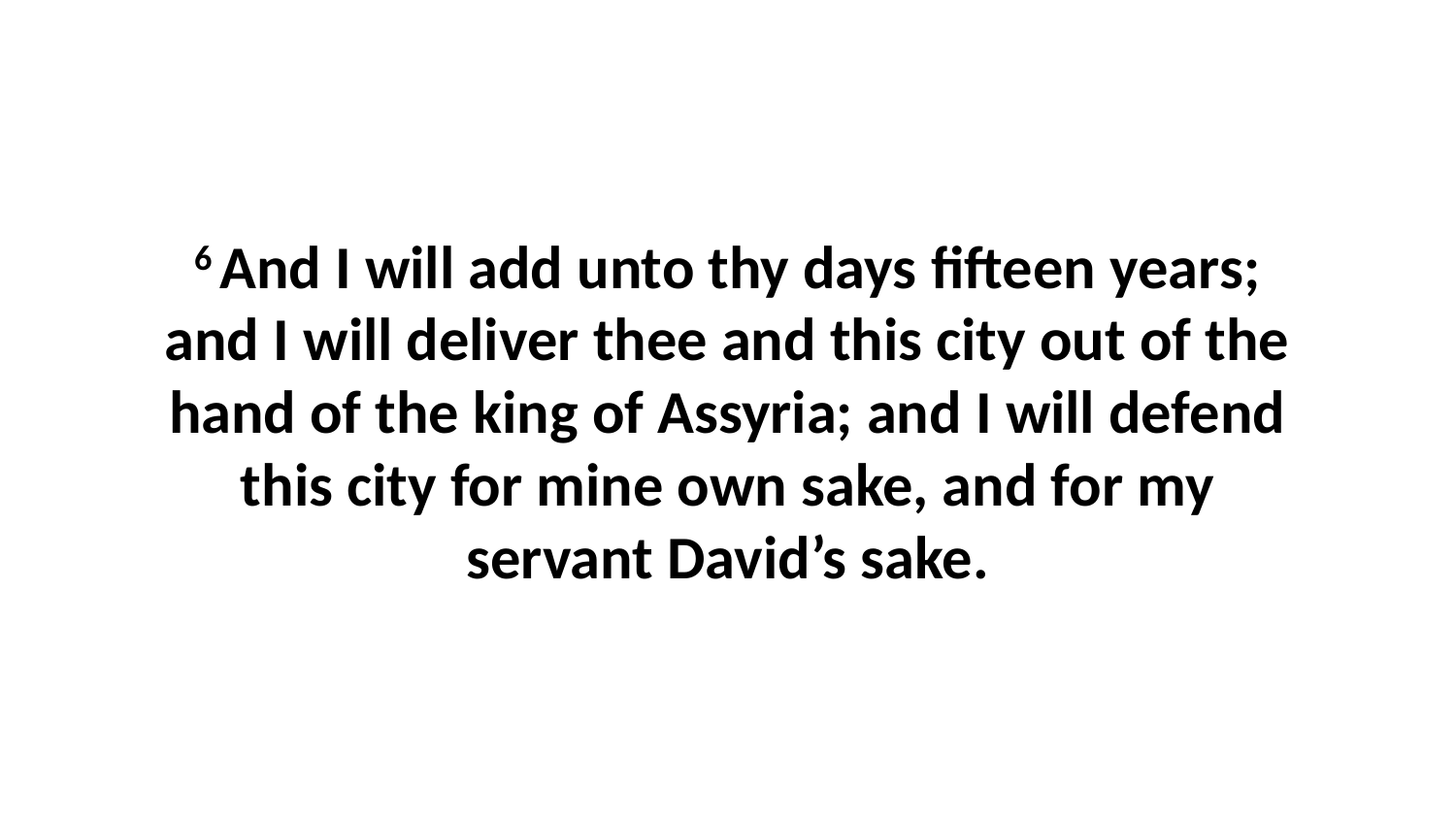

6 And I will add unto thy days fifteen years; and I will deliver thee and this city out of the hand of the king of Assyria; and I will defend this city for mine own sake, and for my servant David’s sake.